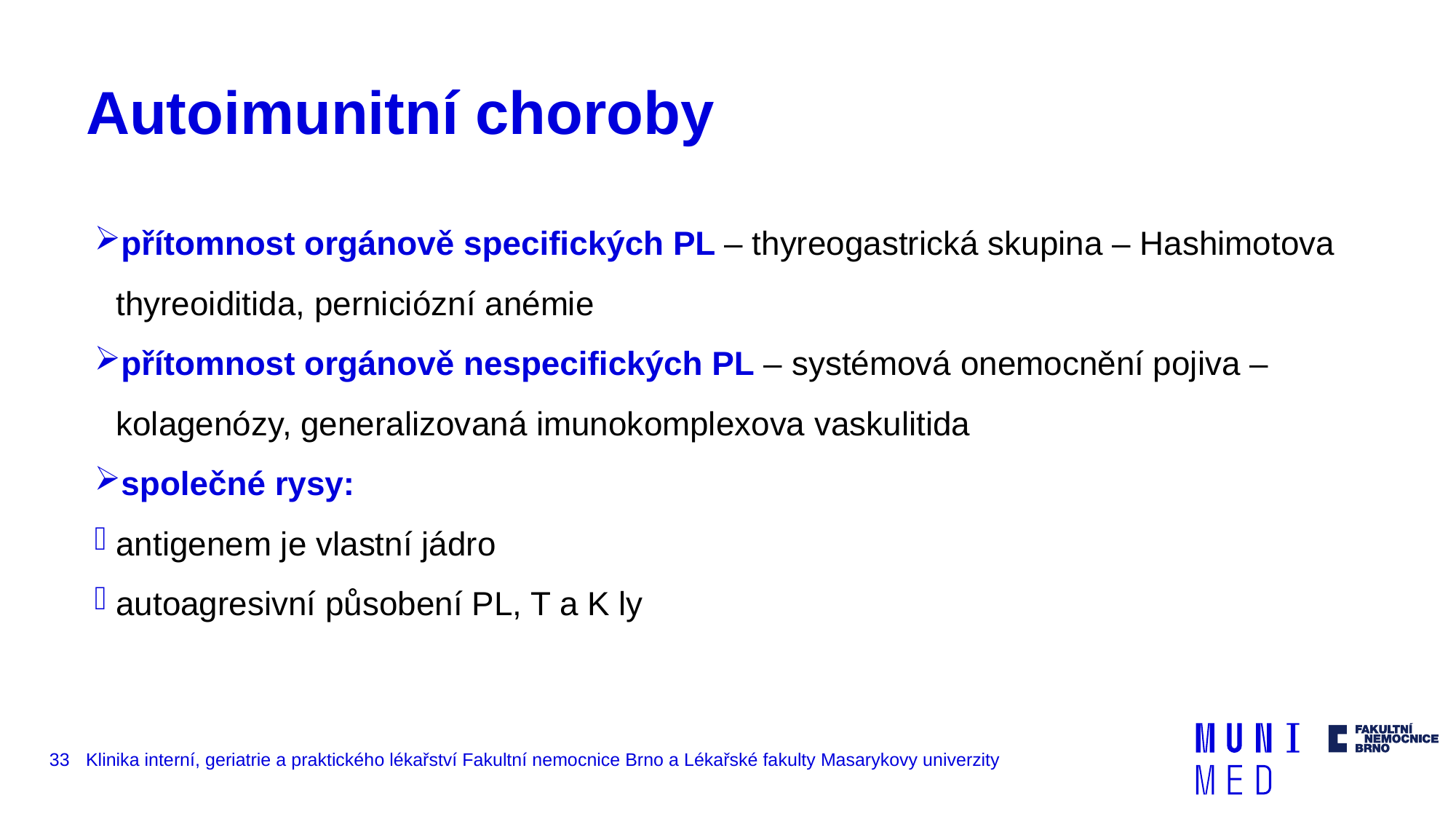

# Autoimunitní choroby
přítomnost orgánově specifických PL – thyreogastrická skupina – Hashimotova thyreoiditida, perniciózní anémie
přítomnost orgánově nespecifických PL – systémová onemocnění pojiva – kolagenózy, generalizovaná imunokomplexova vaskulitida
společné rysy:
antigenem je vlastní jádro
autoagresivní působení PL, T a K ly
33
Klinika interní, geriatrie a praktického lékařství Fakultní nemocnice Brno a Lékařské fakulty Masarykovy univerzity